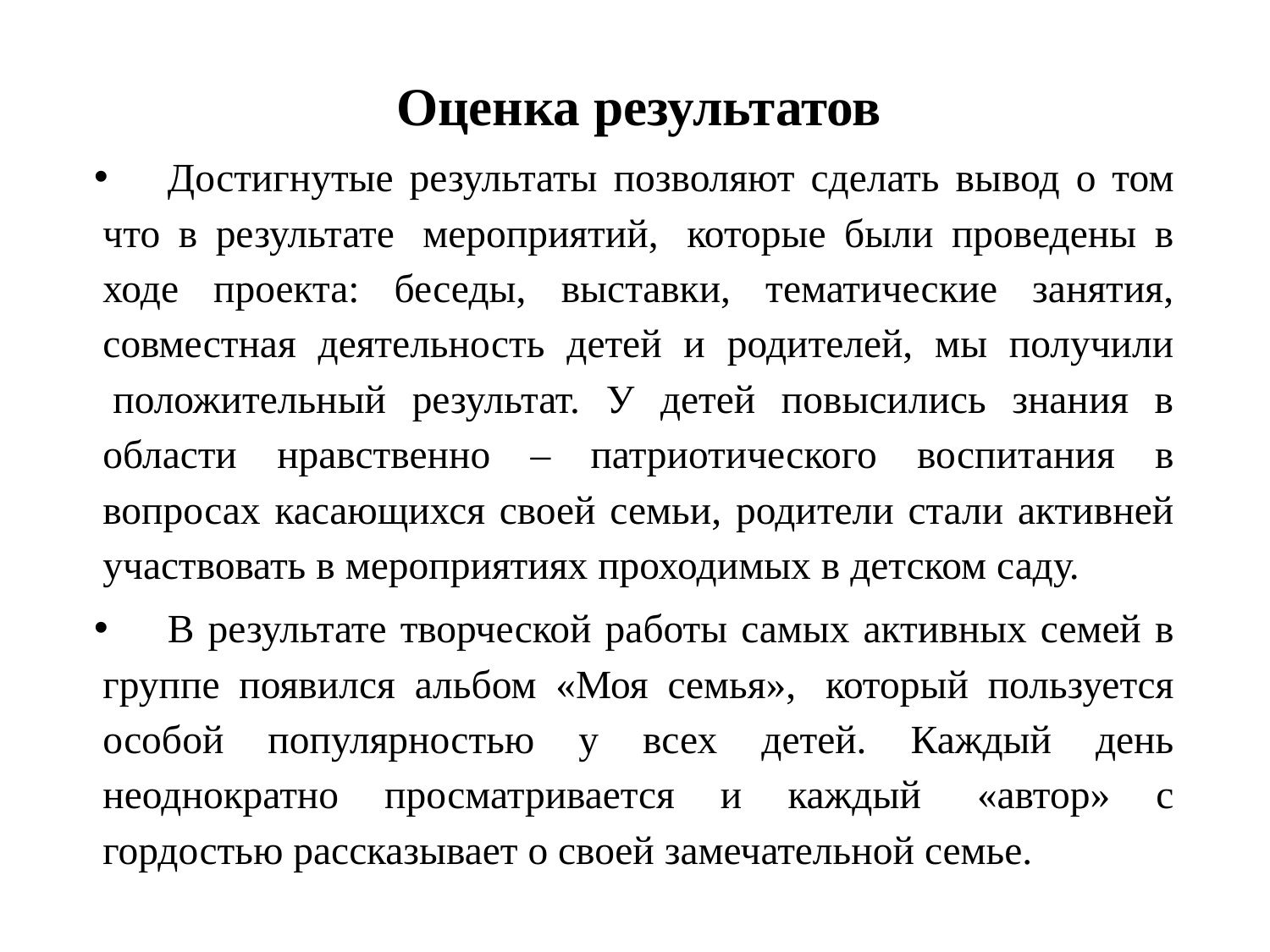

Оценка результатов
Достигнутые результаты позволяют сделать вывод о том что в результате  мероприятий,  которые были проведены в ходе проекта: беседы, выставки, тематические занятия, совместная деятельность детей и родителей, мы получили  положительный результат. У детей повысились знания в области нравственно – патриотического воспитания в вопросах касающихся своей семьи, родители стали активней участвовать в мероприятиях проходимых в детском саду.
В результате творческой работы самых активных семей в группе появился альбом «Моя семья»,  который пользуется особой популярностью у всех детей. Каждый день неоднократно просматривается и каждый  «автор» с гордостью рассказывает о своей замечательной семье.